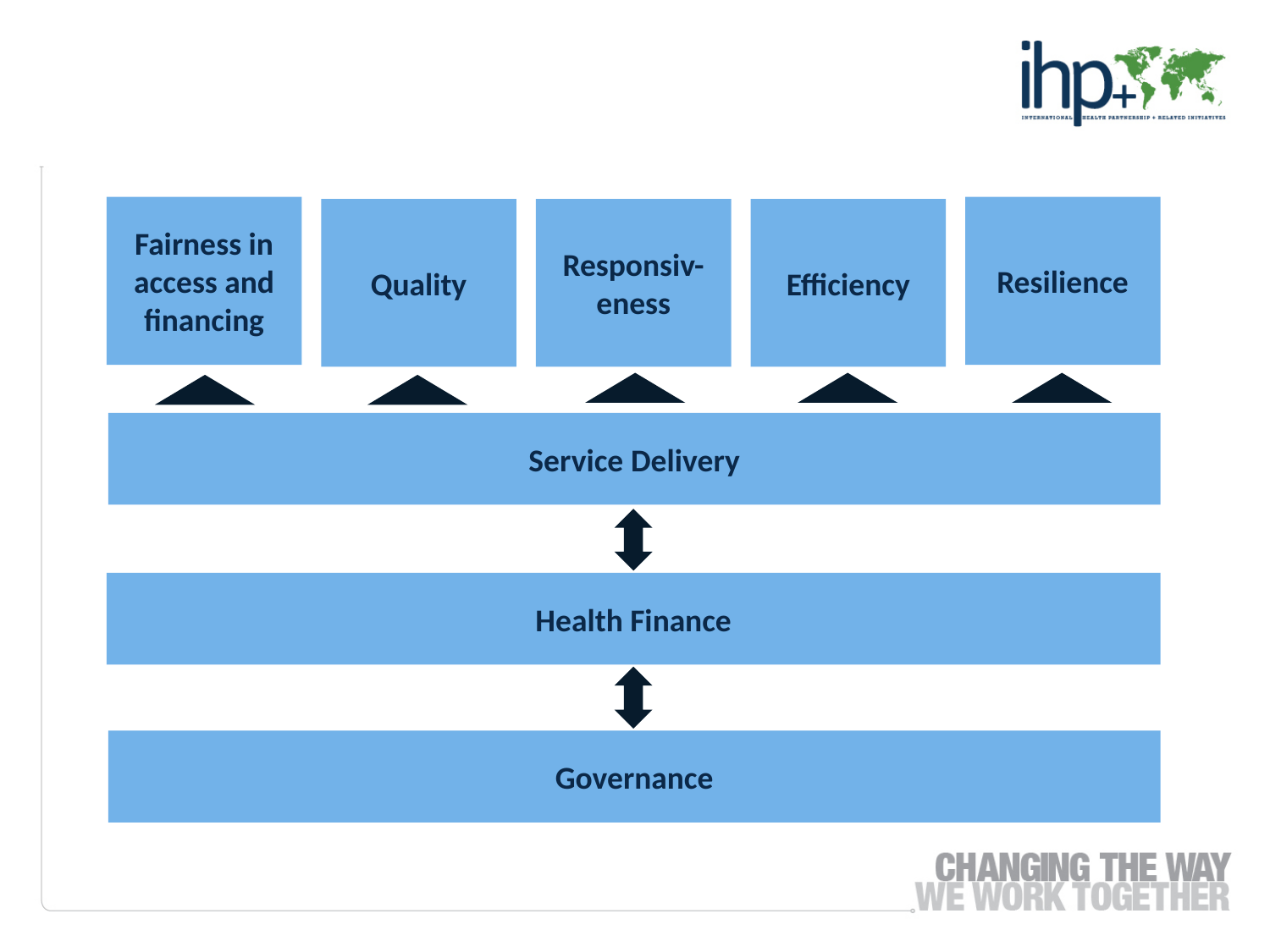

Resilience
Fairness in access and financing
Efficiency
Responsiv-eness
Quality

Service Delivery

Health Finance

Governance